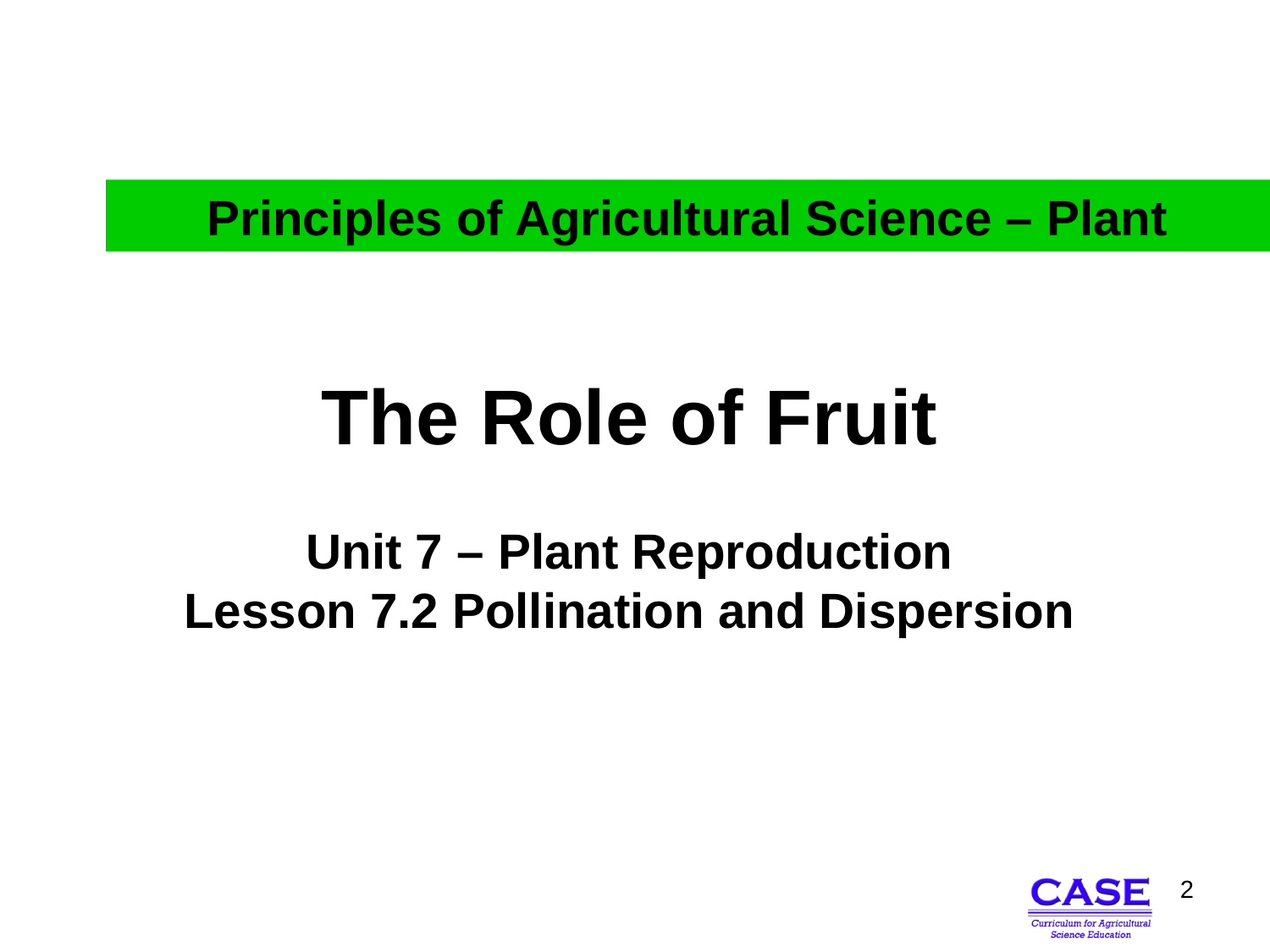

Principles of Agricultural Science – Plant
# The Role of Fruit Unit 7 – Plant Reproduction Lesson 7.2 Pollination and Dispersion
2